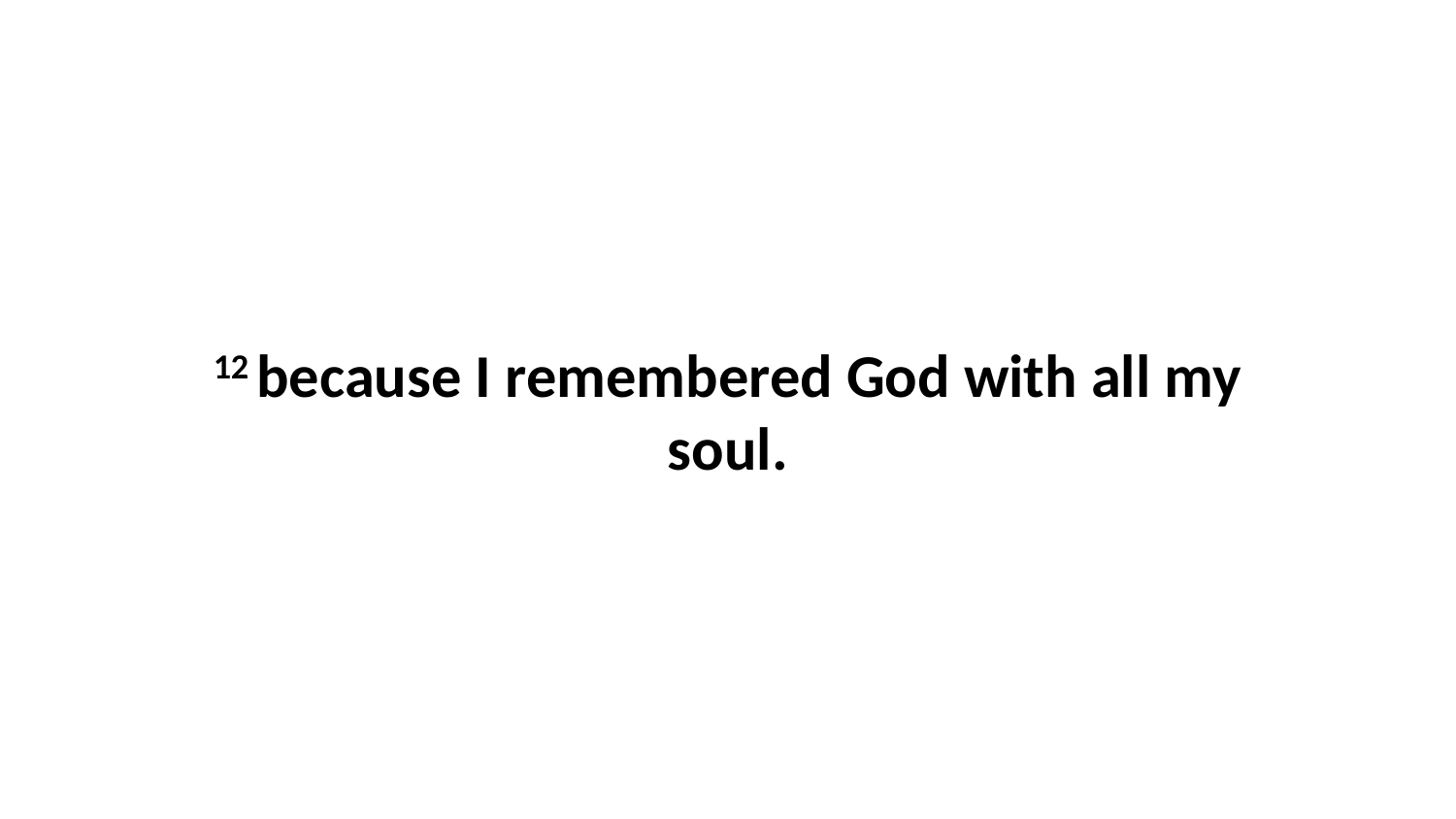

12 because I remembered God with all my soul.